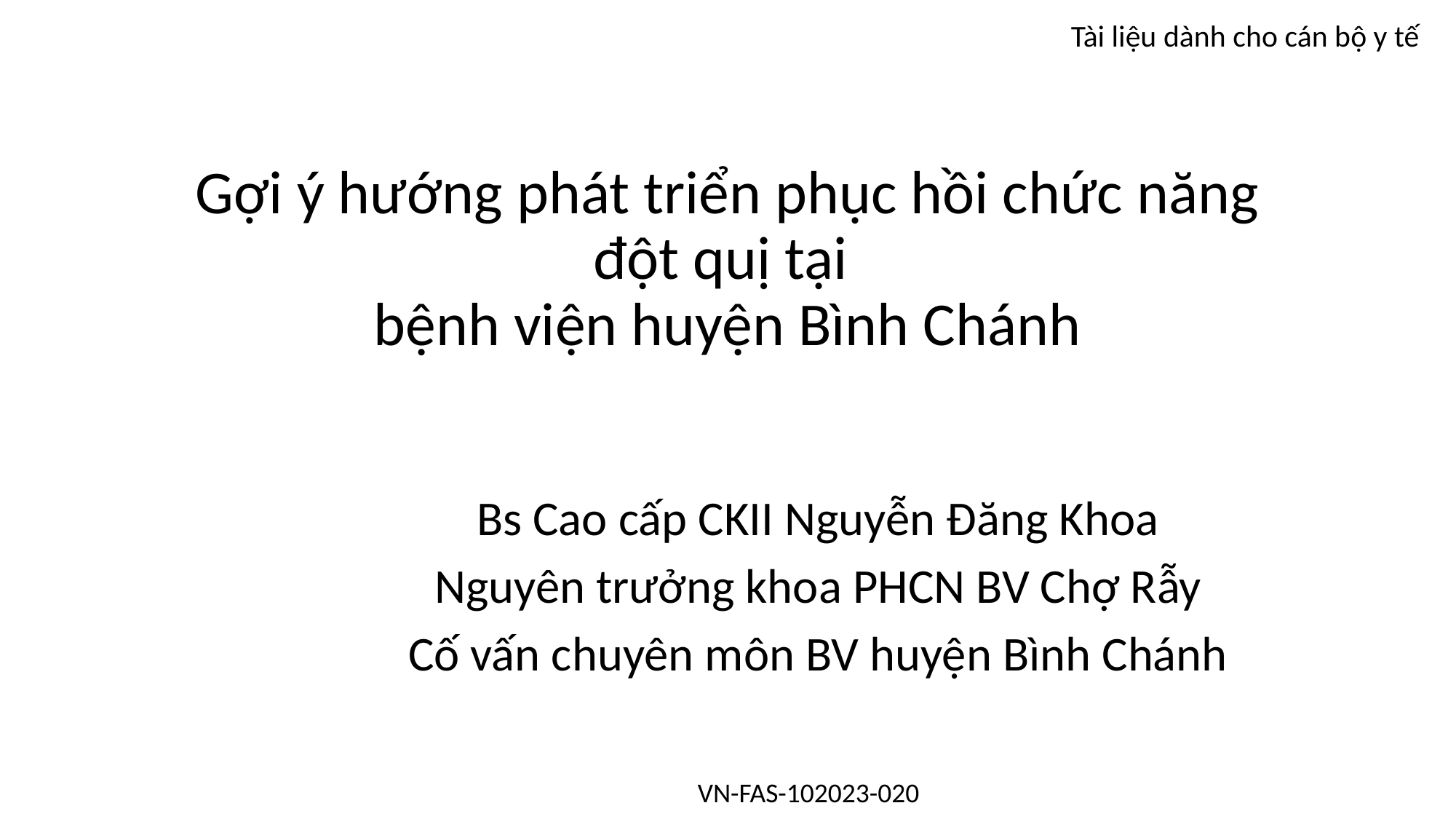

Tài liệu dành cho cán bộ y tế
# Gợi ý hướng phát triển phục hồi chức năng đột quị tại bệnh viện huyện Bình Chánh
Bs Cao cấp CKII Nguyễn Đăng Khoa
Nguyên trưởng khoa PHCN BV Chợ Rẫy
Cố vấn chuyên môn BV huyện Bình Chánh
VN-FAS-102023-020